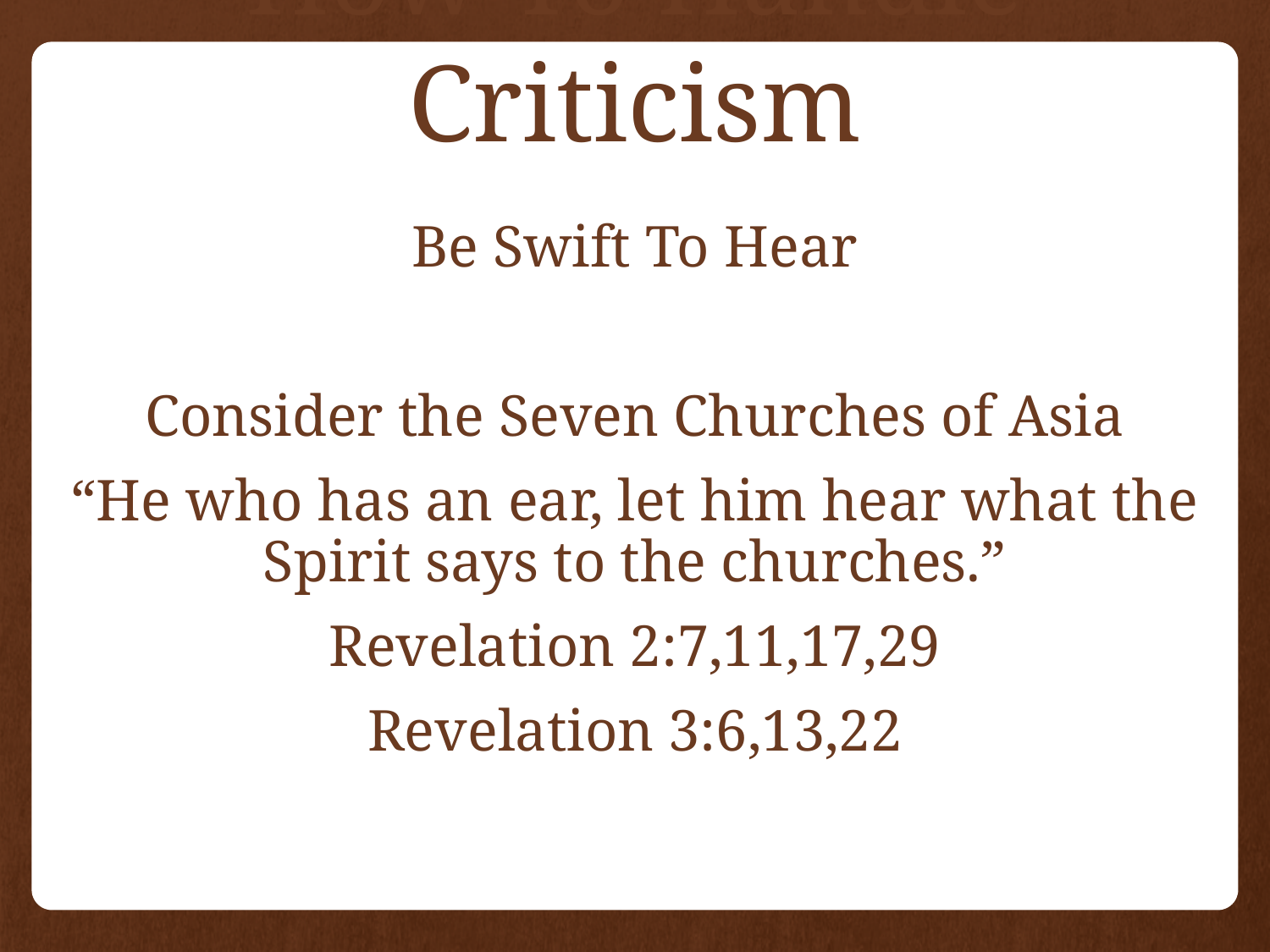

# How To Handle Criticism
Be Swift To Hear

Consider the Seven Churches of Asia
“He who has an ear, let him hear what the Spirit says to the churches.”
Revelation 2:7,11,17,29
Revelation 3:6,13,22